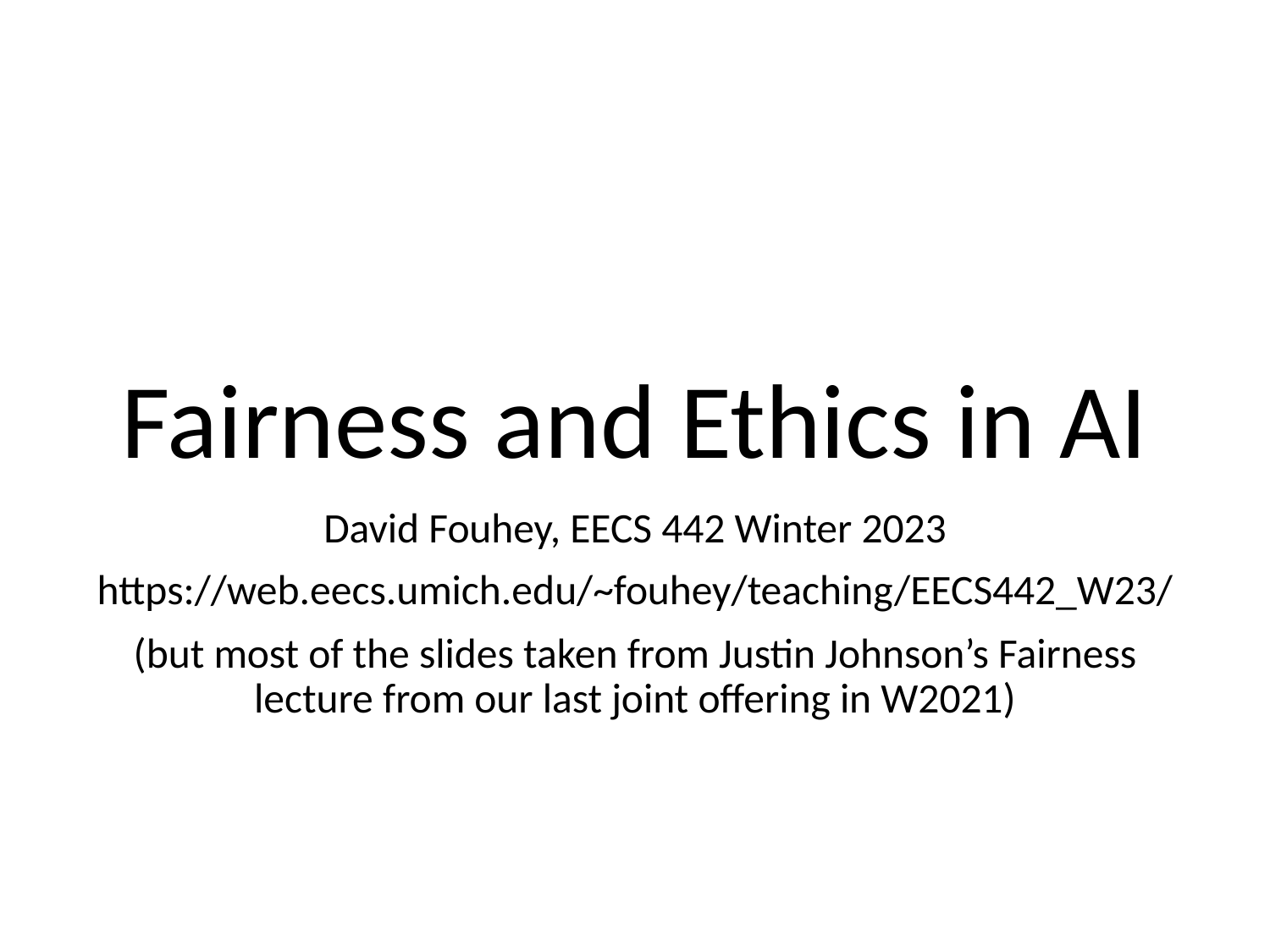

# Fairness and Ethics in AI
David Fouhey, EECS 442 Winter 2023
https://web.eecs.umich.edu/~fouhey/teaching/EECS442_W23/
(but most of the slides taken from Justin Johnson’s Fairness lecture from our last joint offering in W2021)